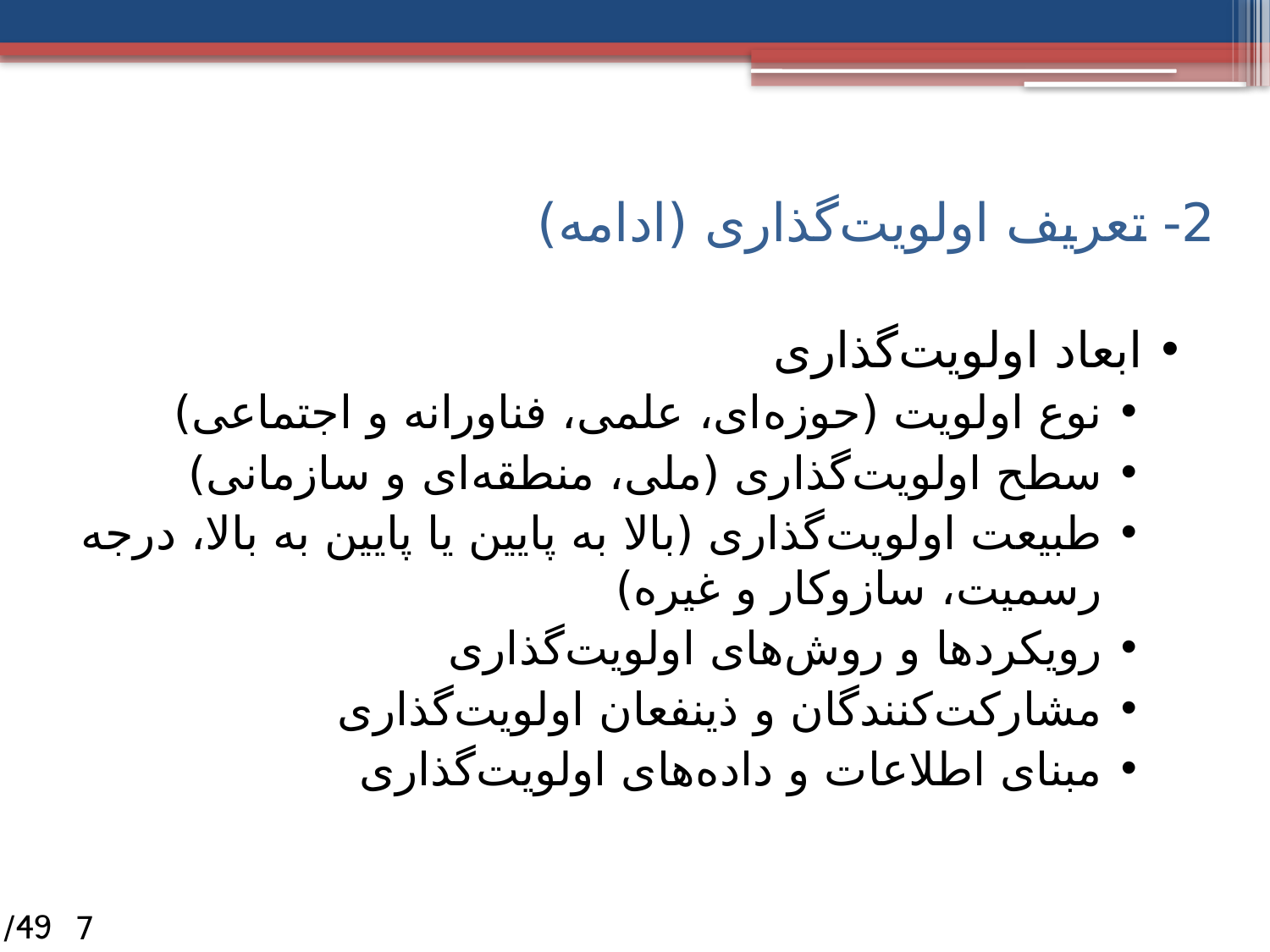

2- تعریف اولویت‌گذاری (ادامه)
ابعاد اولویت‌گذاری
نوع اولویت (حوزه‌ای، علمی، فناورانه و اجتماعی)
سطح اولویت‌گذاری (ملی، منطقه‌ای و سازمانی)
طبیعت اولویت‌گذاری (بالا به پایین یا پایین به بالا، درجه رسمیت، سازوکار و غیره)
رویکردها و روش‌های اولویت‌گذاری
مشارکت‌کنندگان و ذینفعان اولویت‌گذاری
مبنای اطلاعات و داده‌های اولویت‌گذاری

/49
7